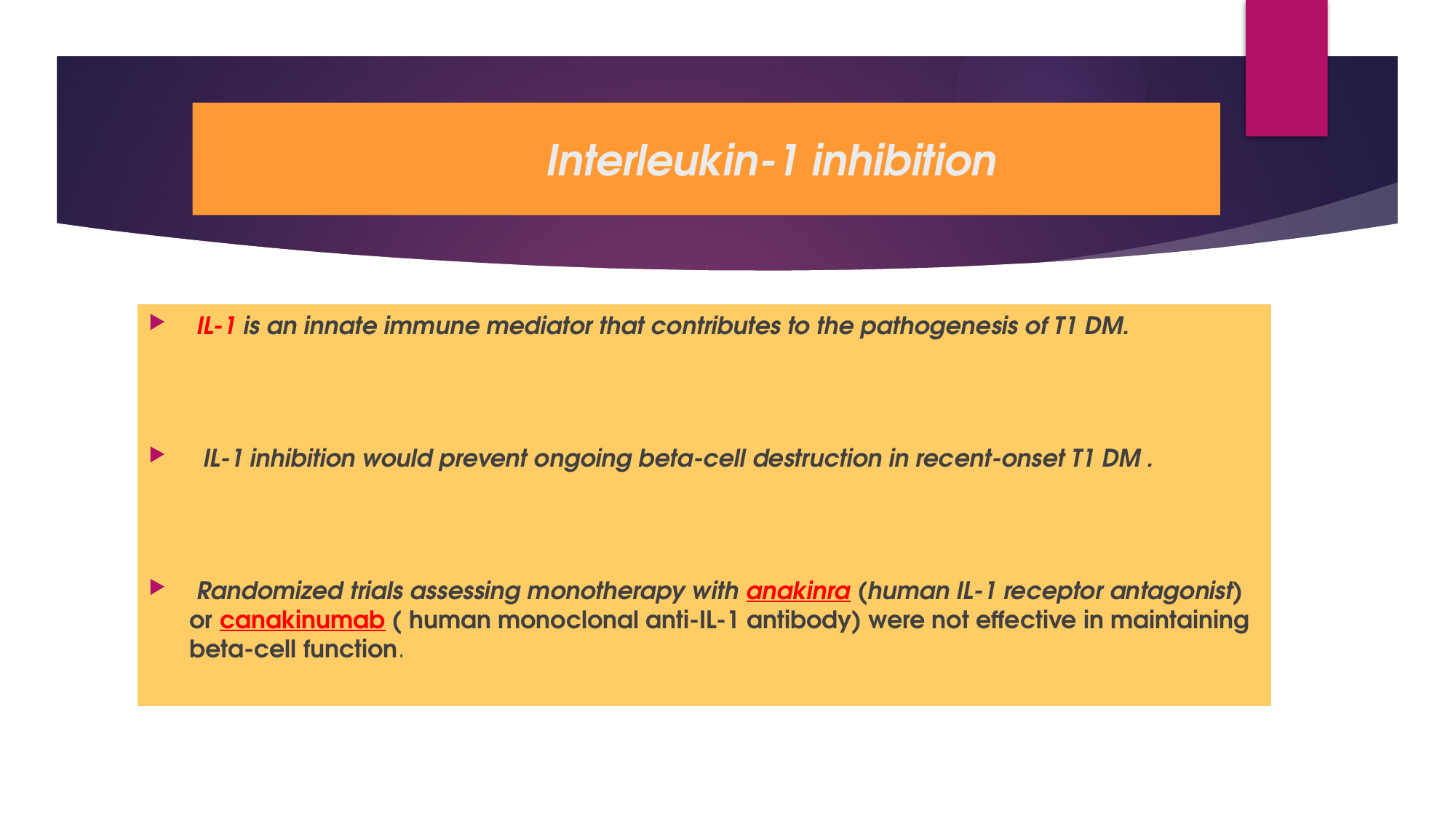

# Interleukin-1 inhibition
 IL-1 is an innate immune mediator that contributes to the pathogenesis of T1 DM.

  IL-1 inhibition would prevent ongoing beta-cell destruction in recent-onset T1 DM .

 Randomized trials assessing monotherapy with anakinra (human IL-1 receptor antagonist) or canakinumab ( human monoclonal anti-IL-1 antibody) were not effective in maintaining beta-cell function.